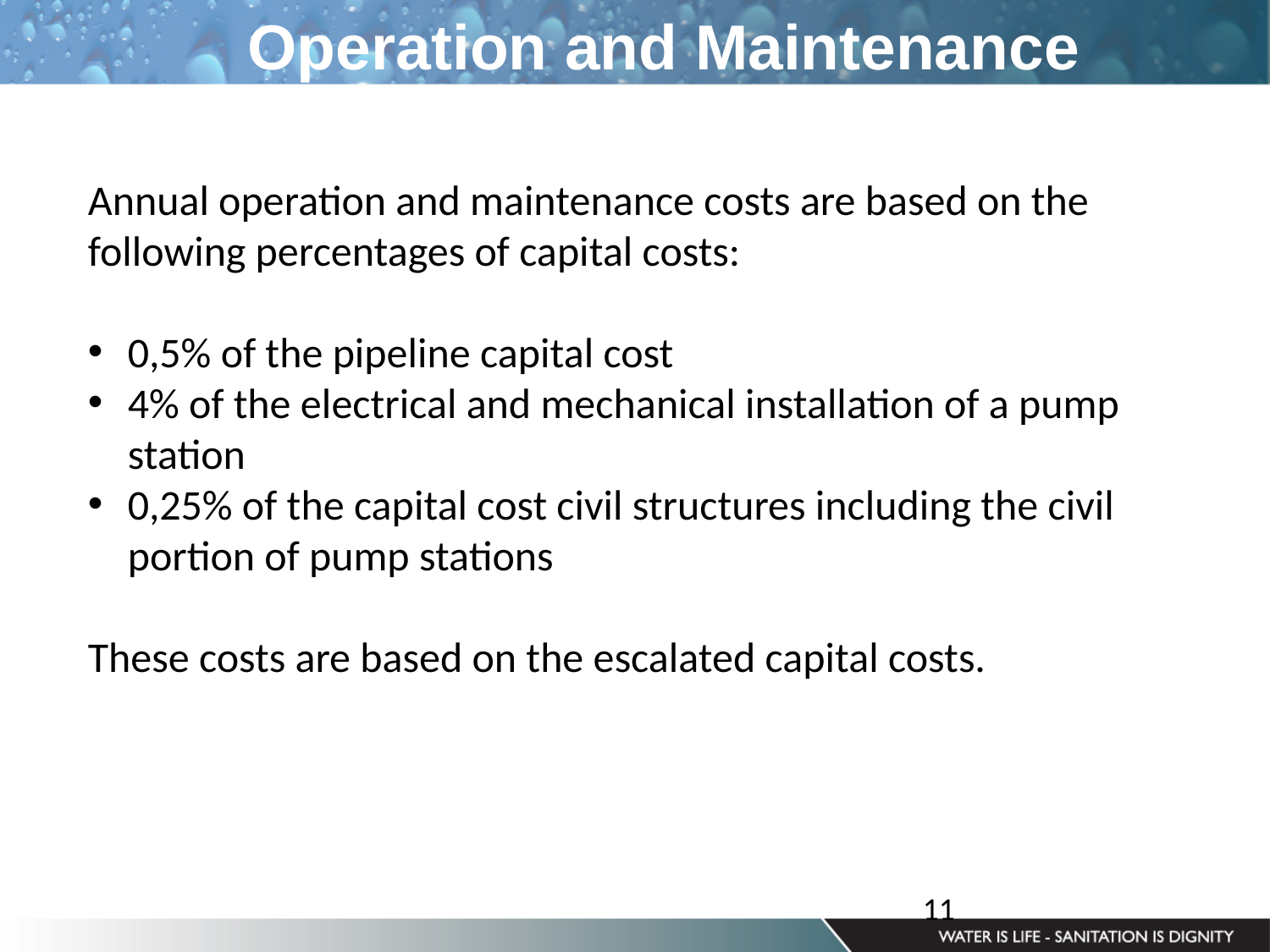

Operation and Maintenance

Annual operation and maintenance costs are based on the following percentages of capital costs:

0,5% of the pipeline capital cost
4% of the electrical and mechanical installation of a pump station
0,25% of the capital cost civil structures including the civil portion of pump stations

These costs are based on the escalated capital costs.
11